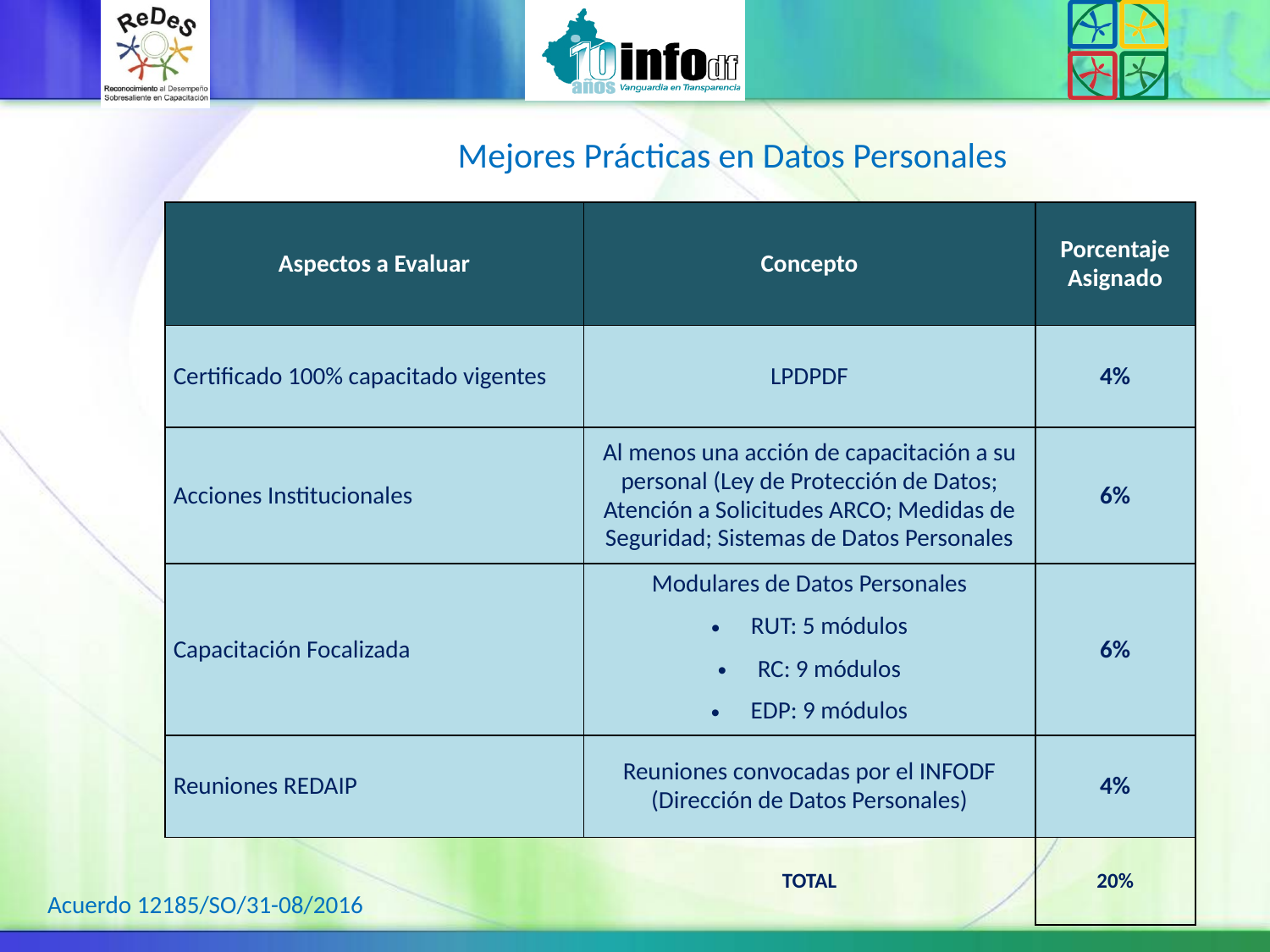

Mejores Prácticas en Datos Personales
| Aspectos a Evaluar | Concepto | Porcentaje Asignado |
| --- | --- | --- |
| Certificado 100% capacitado vigentes | LPDPDF | 4% |
| Acciones Institucionales | Al menos una acción de capacitación a su personal (Ley de Protección de Datos; Atención a Solicitudes ARCO; Medidas de Seguridad; Sistemas de Datos Personales | 6% |
| Capacitación Focalizada | Modulares de Datos Personales RUT: 5 módulos RC: 9 módulos EDP: 9 módulos | 6% |
| Reuniones REDAIP | Reuniones convocadas por el INFODF (Dirección de Datos Personales) | 4% |
|  | TOTAL | 20% |
Acuerdo 12185/SO/31-08/2016